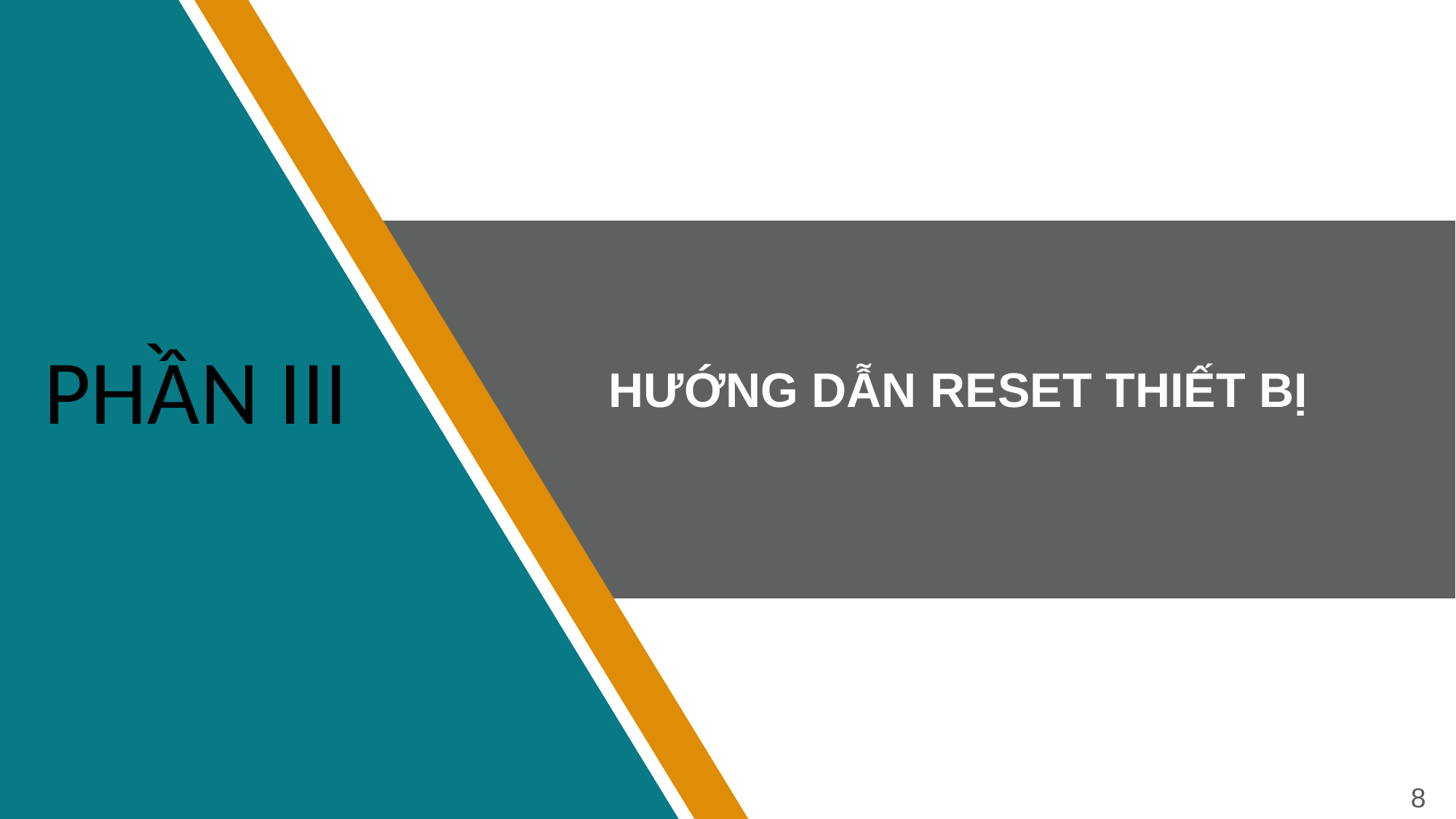

PHẦN III
HƯỚNG DẪN RESET THIẾT BỊ
8